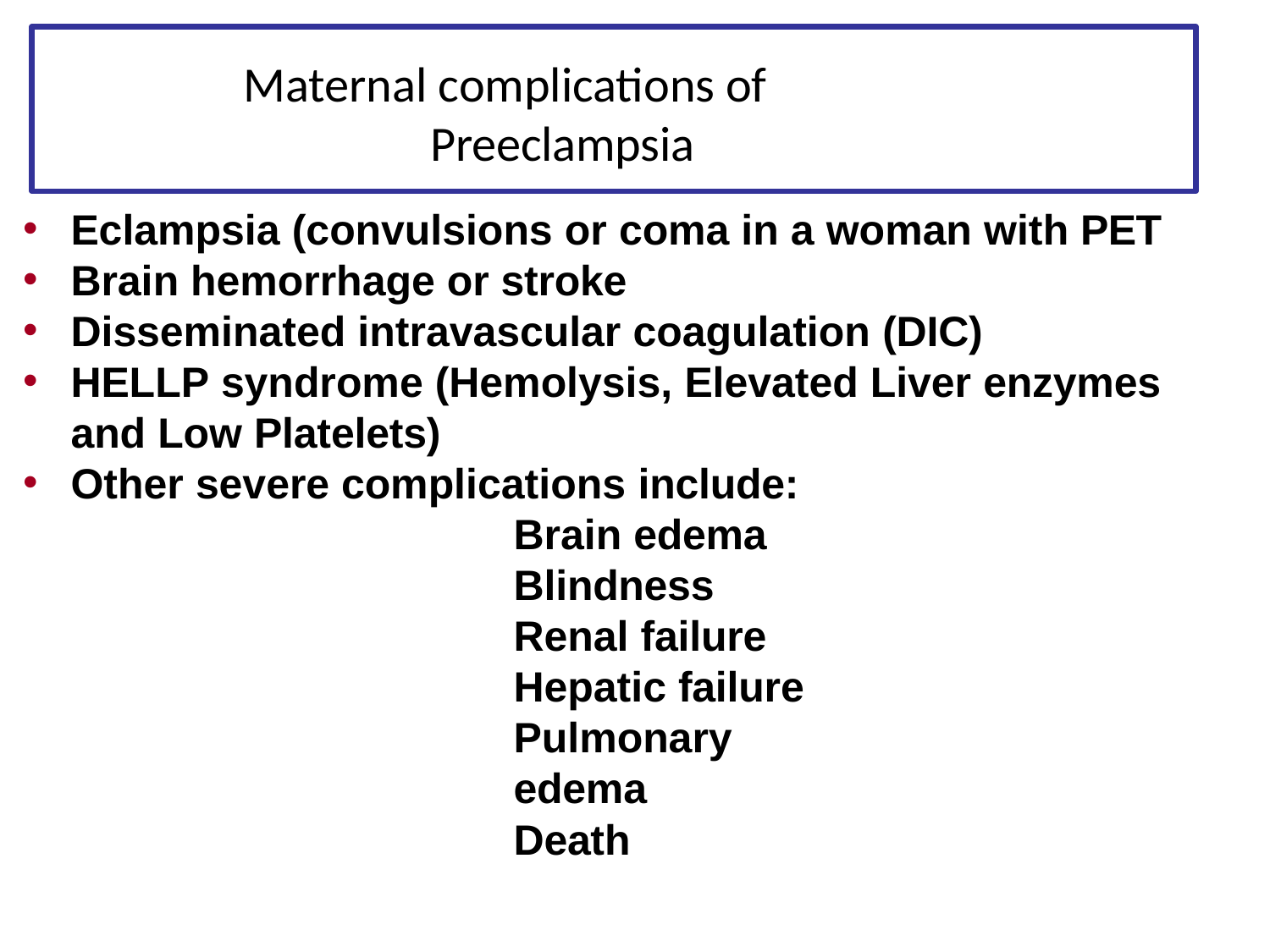

# Maternal complications of Preeclampsia
Eclampsia (convulsions or coma in a woman with PET
Brain hemorrhage or stroke
Disseminated intravascular coagulation (DIC)
HELLP syndrome (Hemolysis, Elevated Liver enzymes
and Low Platelets)
Other severe complications include:
Brain edema Blindness Renal failure Hepatic failure
Pulmonary edema
Death